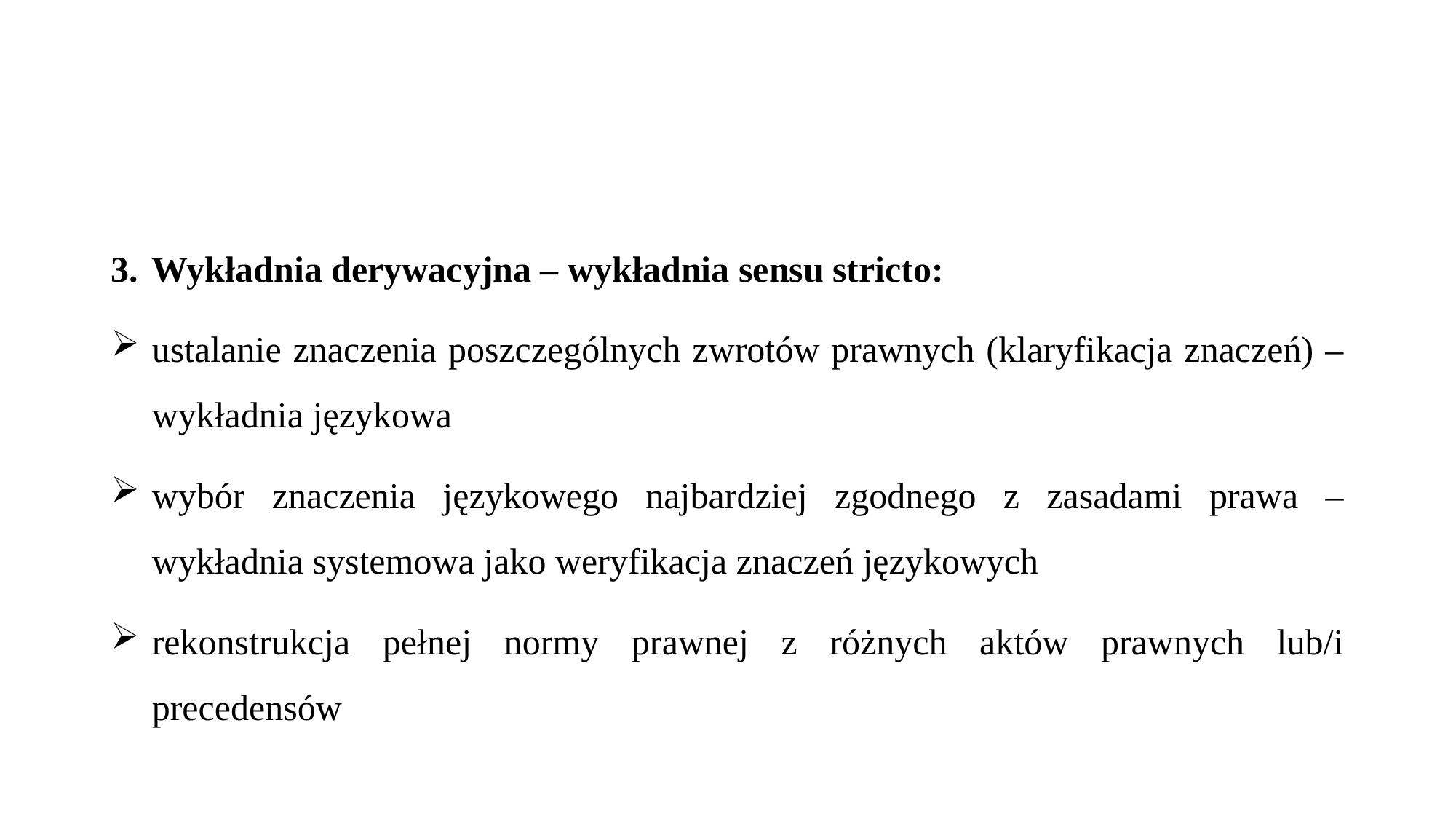

#
Wykładnia derywacyjna – wykładnia sensu stricto:
ustalanie znaczenia poszczególnych zwrotów prawnych (klaryfikacja znaczeń) – wykładnia językowa
wybór znaczenia językowego najbardziej zgodnego z zasadami prawa – wykładnia systemowa jako weryfikacja znaczeń językowych
rekonstrukcja pełnej normy prawnej z różnych aktów prawnych lub/i precedensów